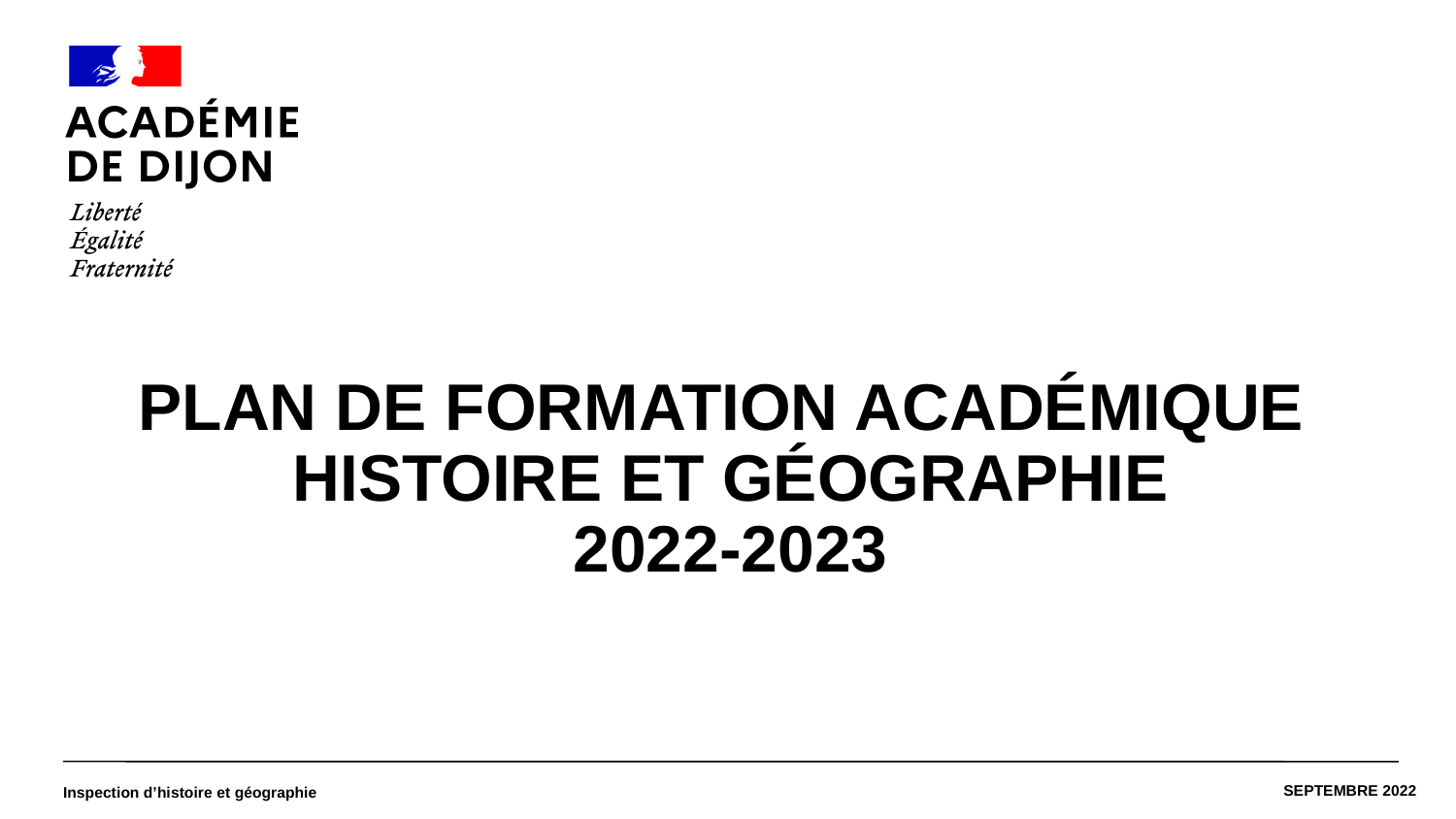

#
PLAN DE Formation ACAdémique
Histoire et géographie
2022-2023

Septembre 2022
Inspection d’histoire et géographie